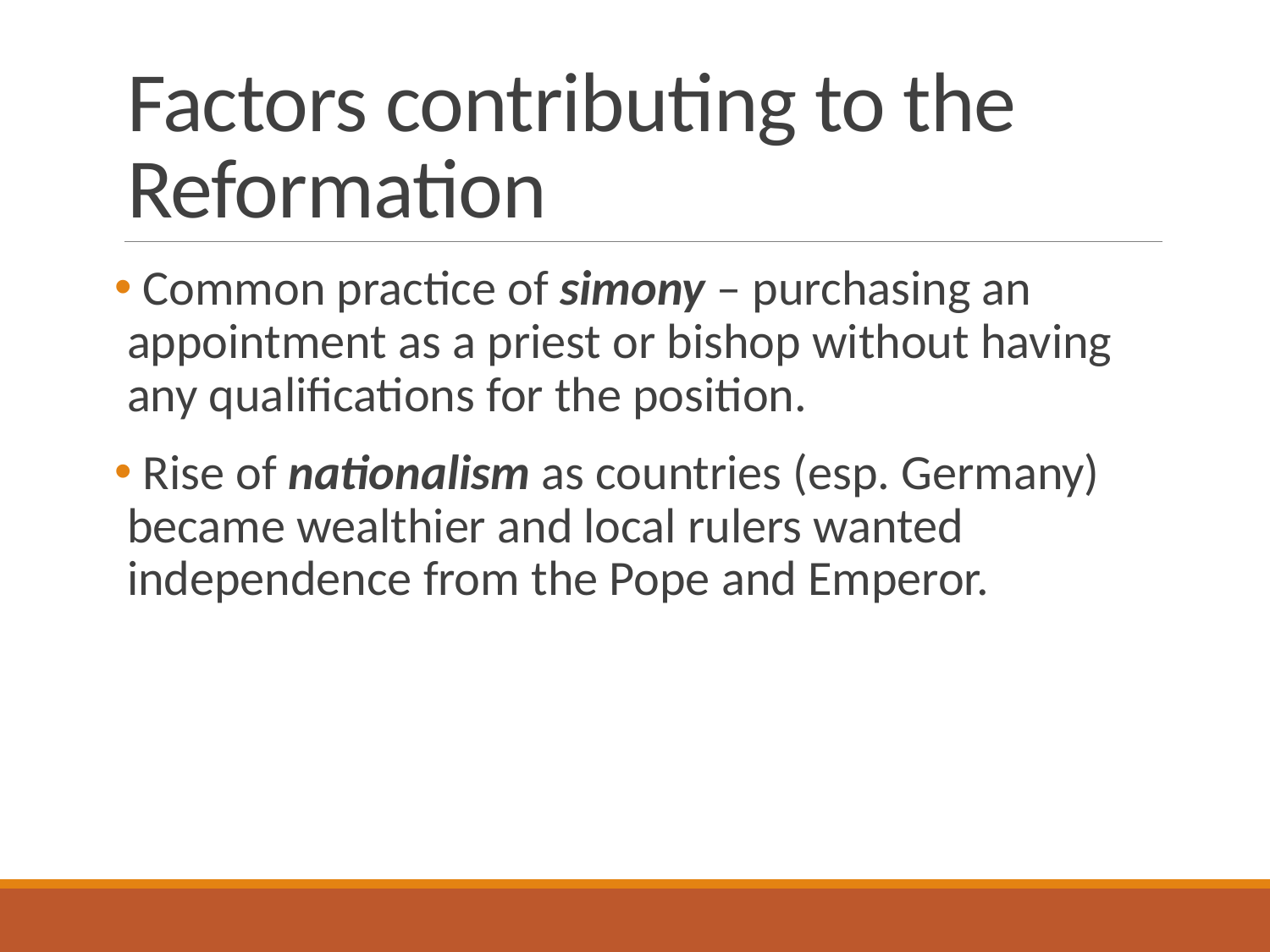

# Factors contributing to the Reformation
 Common practice of simony – purchasing an appointment as a priest or bishop without having any qualifications for the position.
 Rise of nationalism as countries (esp. Germany) became wealthier and local rulers wanted independence from the Pope and Emperor.